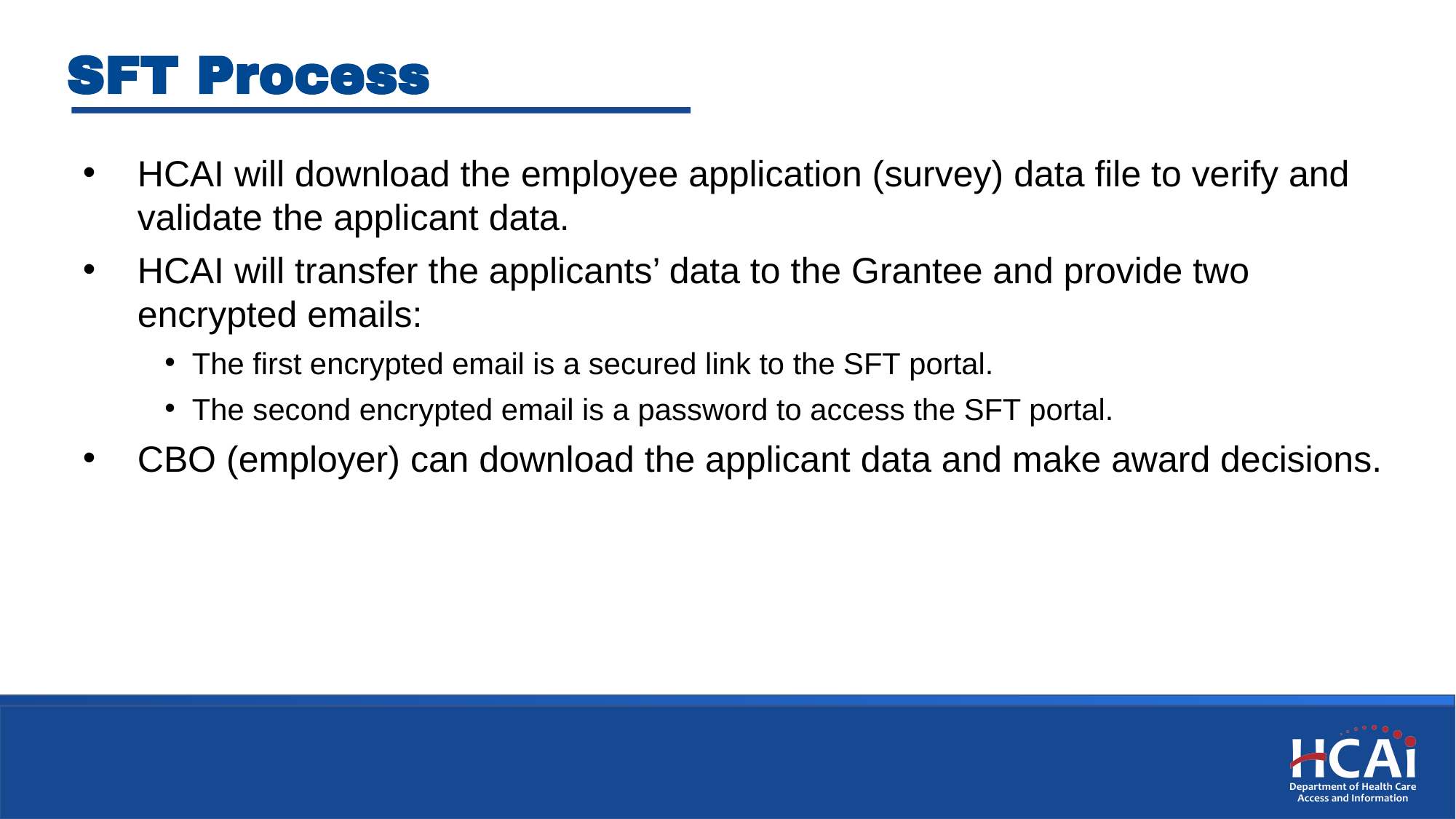

# SFT Process

HCAI will download the employee application (survey) data file to verify and validate the applicant data.
HCAI will transfer the applicants’ data to the Grantee and provide two encrypted emails:
The first encrypted email is a secured link to the SFT portal.
The second encrypted email is a password to access the SFT portal.
CBO (employer) can download the applicant data and make award decisions.